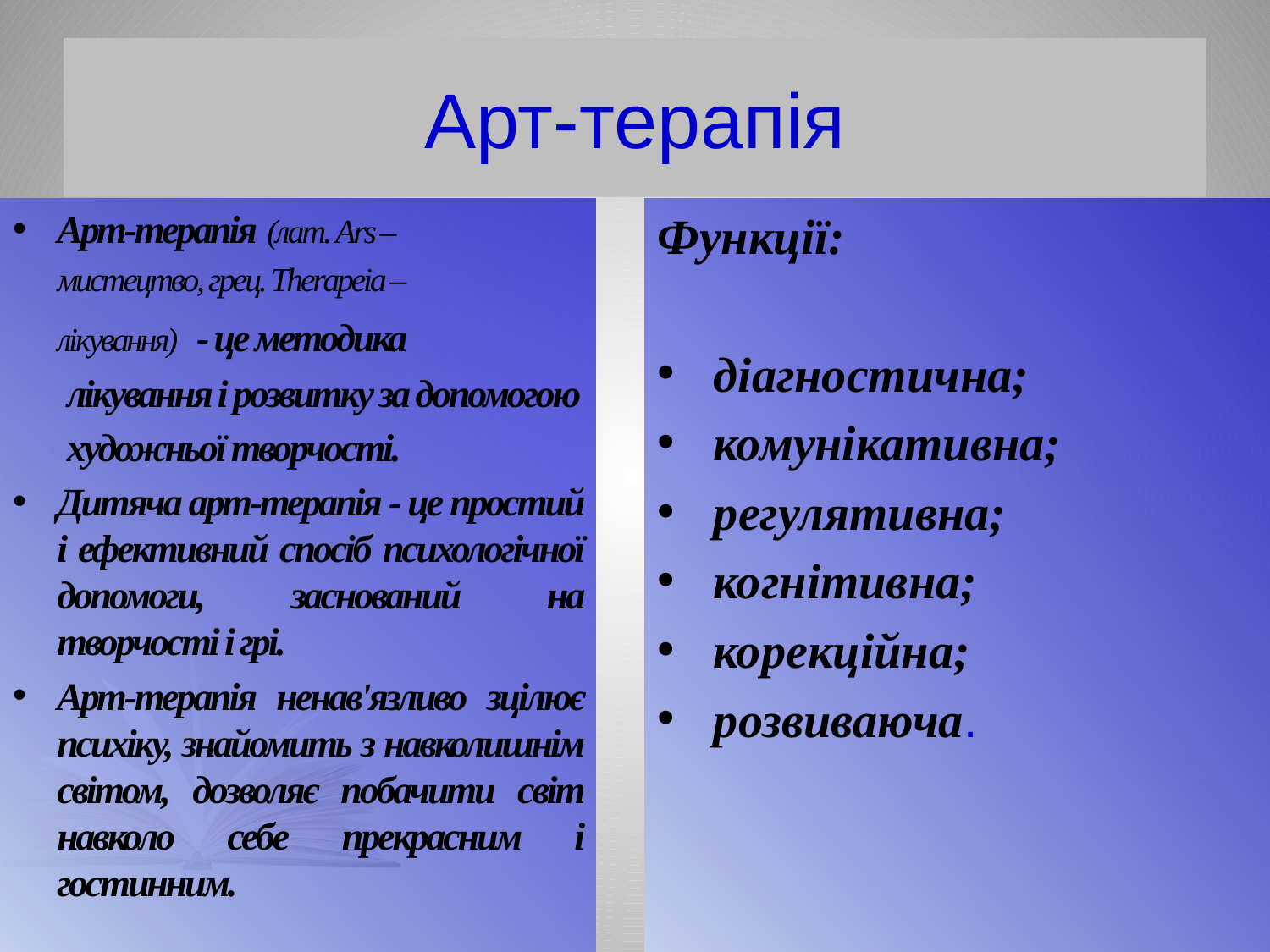

# Арт-терапія
Арт-терапія (лат. Ars –
 	мистецтво, грец. Therapeia –
	лікування)  - це методика
	 лікування і розвитку за допомогою
	 художньої творчості.
Дитяча арт-терапія - це простий і ефективний спосіб психологічної допомоги, заснований на творчості і грі.
Арт-терапія ненав'язливо зцілює психіку, знайомить з навколишнім світом, дозволяє побачити світ навколо себе прекрасним і гостинним.

Функції:

діагностична;
комунікативна;
регулятивна;
когнітивна;
корекційна;
розвиваюча.